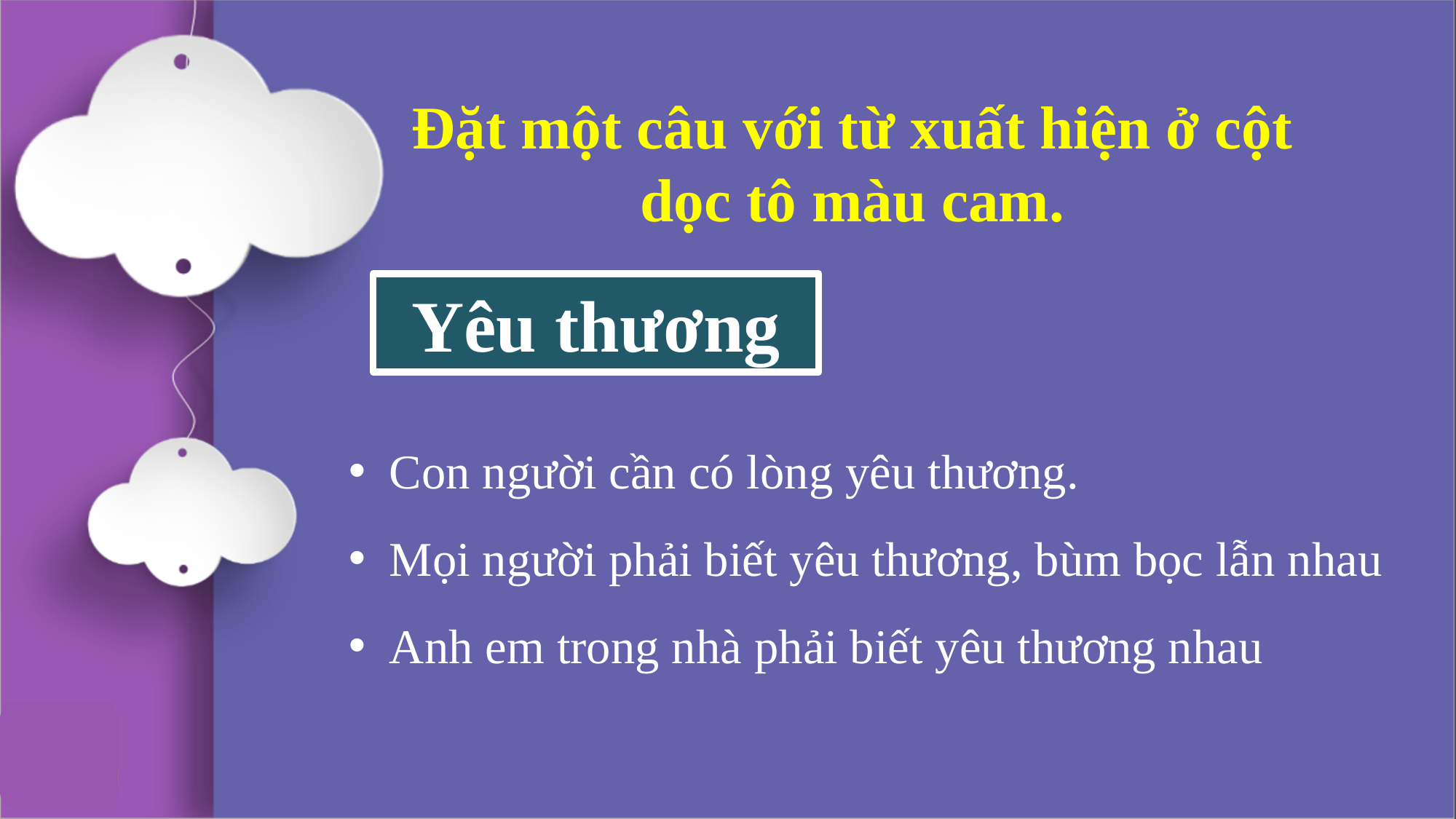

Đặt một câu với từ xuất hiện ở cột dọc tô màu cam.
Yêu thương
Con người cần có lòng yêu thương.
Mọi người phải biết yêu thương, bùm bọc lẫn nhau
Anh em trong nhà phải biết yêu thương nhau